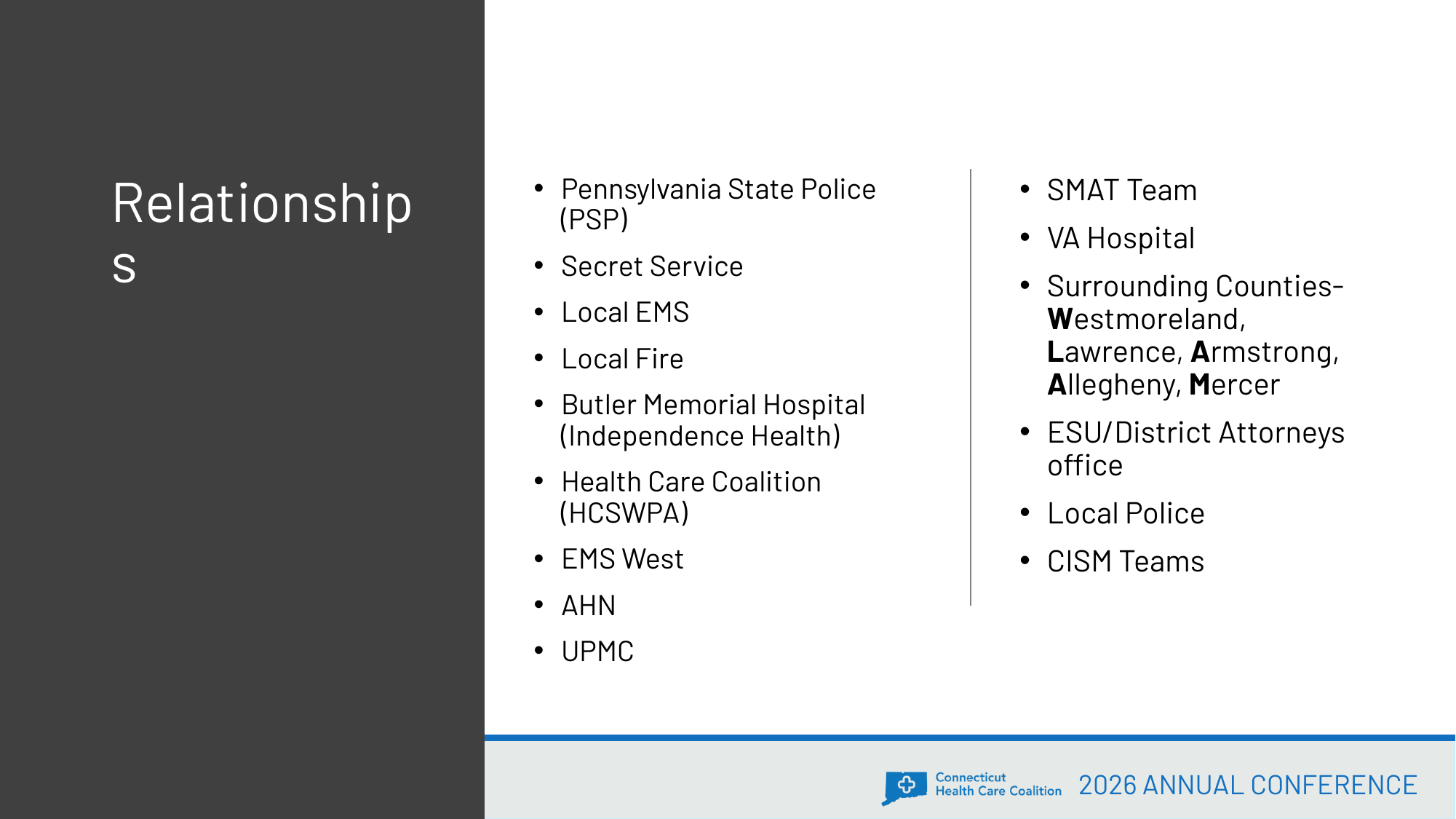

# Relationships
Pennsylvania State Police (PSP)
Secret Service
Local EMS
Local Fire
Butler Memorial Hospital (Independence Health)
Health Care Coalition (HCSWPA)
EMS West
AHN
UPMC
SMAT Team
VA Hospital
Surrounding Counties- Westmoreland, Lawrence, Armstrong, Allegheny, Mercer
ESU/District Attorneys office
Local Police
CISM Teams